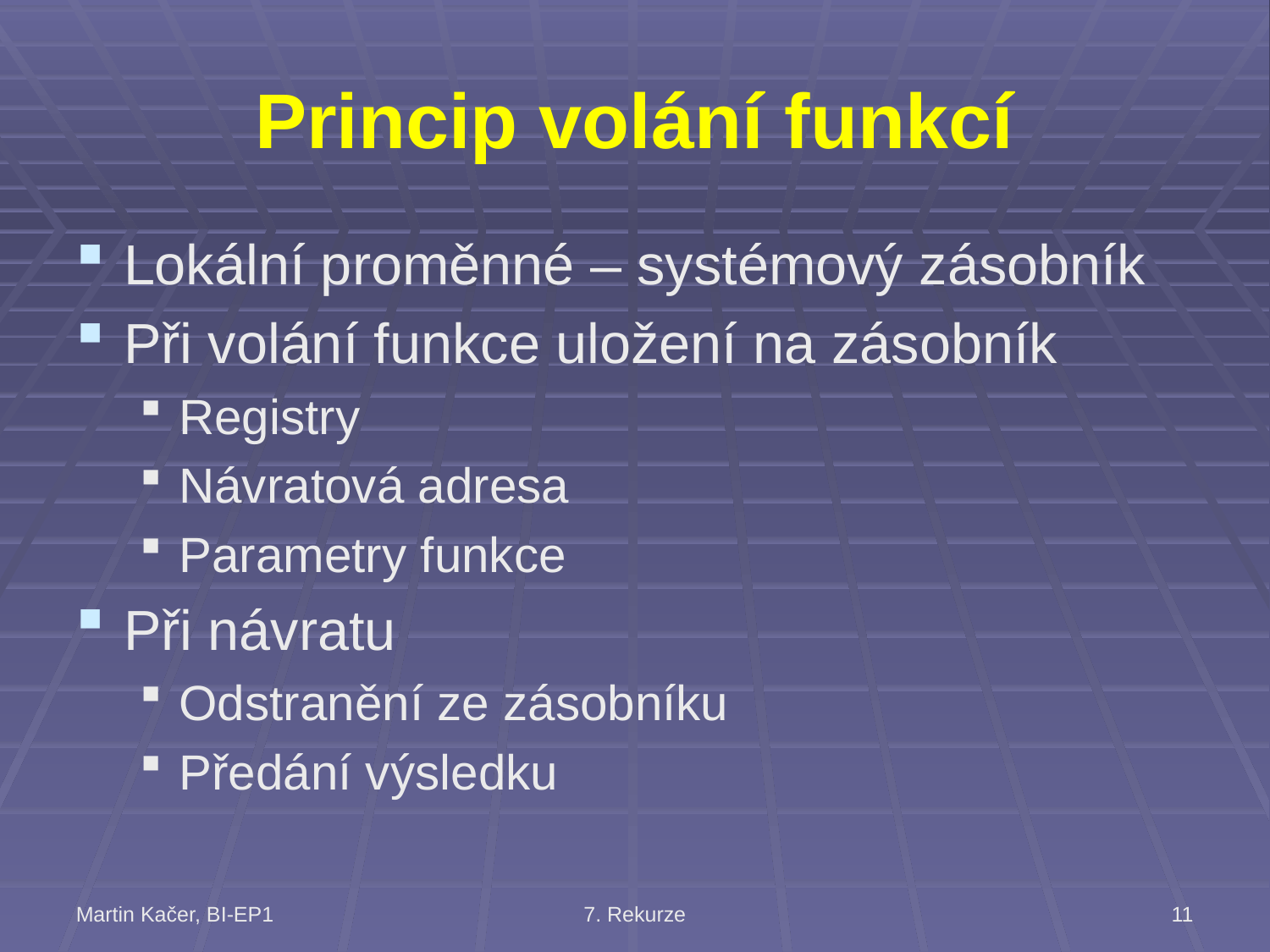

# Princip volání funkcí
Lokální proměnné – systémový zásobník
Při volání funkce uložení na zásobník
Registry
Návratová adresa
Parametry funkce
Při návratu
Odstranění ze zásobníku
Předání výsledku
Martin Kačer, BI-EP1
7. Rekurze
11